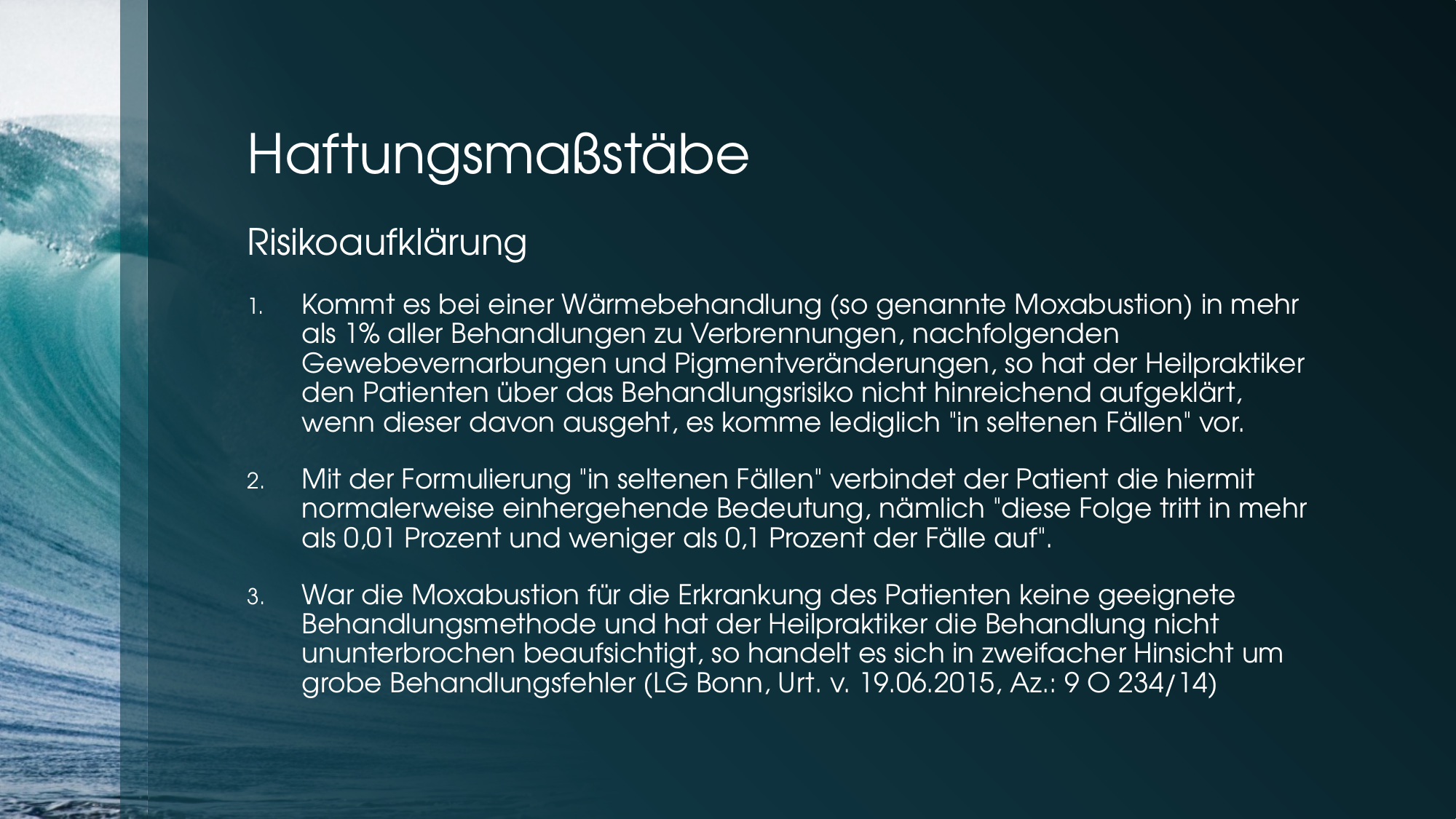

# Haftungsmaßstäbe
Risikoaufklärung
Kommt es bei einer Wärmebehandlung (so genannte Moxabustion) in mehr als 1% aller Behandlungen zu Verbrennungen, nachfolgenden Gewebevernarbungen und Pigmentveränderungen, so hat der Heilpraktiker den Patienten über das Behandlungsrisiko nicht hinreichend aufgeklärt, wenn dieser davon ausgeht, es komme lediglich "in seltenen Fällen" vor.
Mit der Formulierung "in seltenen Fällen" verbindet der Patient die hiermit normalerweise einhergehende Bedeutung, nämlich "diese Folge tritt in mehr als 0,01 Prozent und weniger als 0,1 Prozent der Fälle auf".
War die Moxabustion für die Erkrankung des Patienten keine geeignete Behandlungsmethode und hat der Heilpraktiker die Behandlung nicht ununterbrochen beaufsichtigt, so handelt es sich in zweifacher Hinsicht um grobe Behandlungsfehler (LG Bonn, Urt. v. 19.06.2015, Az.: 9 O 234/14)